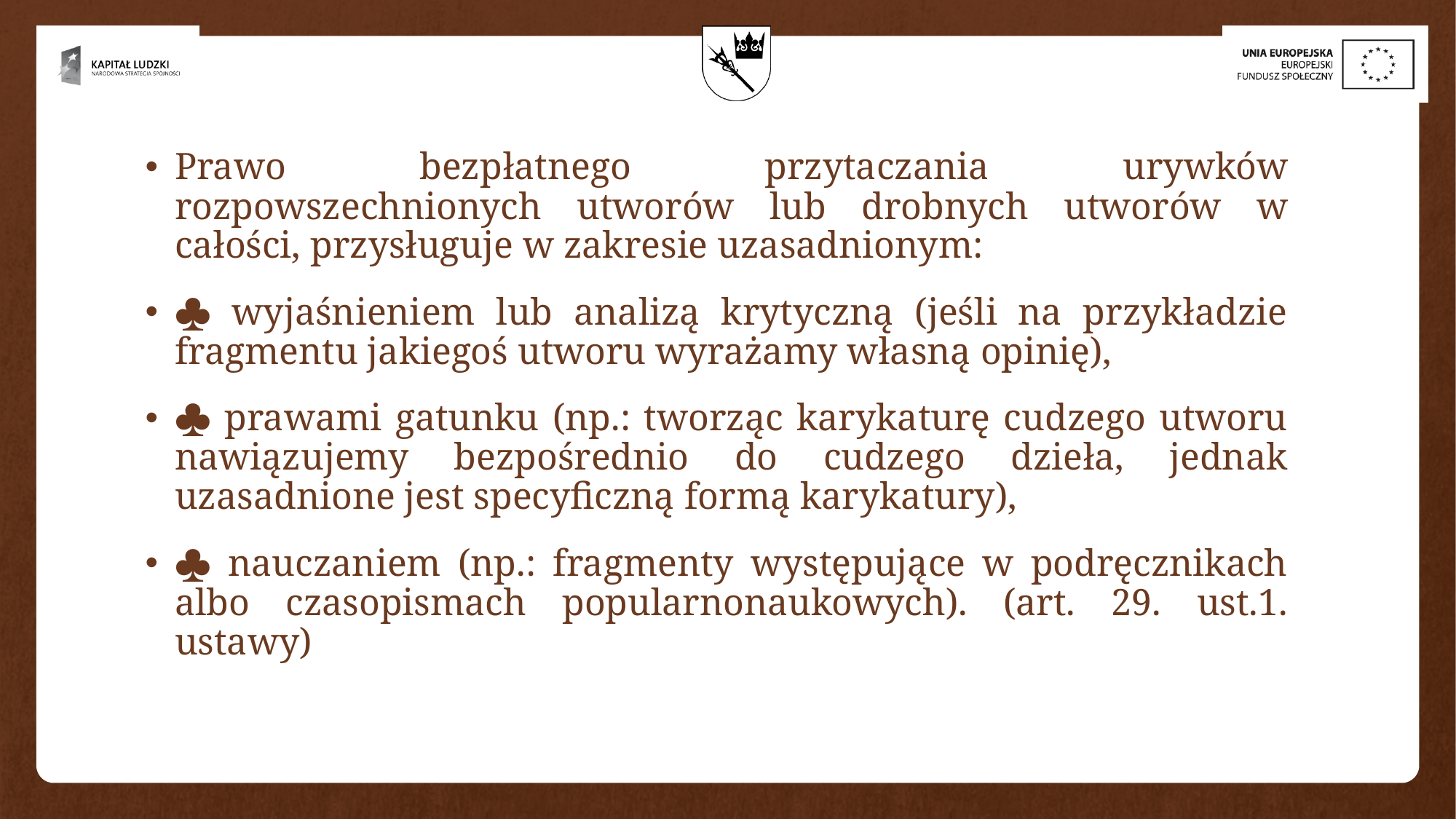

Prawo bezpłatnego przytaczania urywków rozpowszechnionych utworów lub drobnych utworów w całości, przysługuje w zakresie uzasadnionym:
♣ wyjaśnieniem lub analizą krytyczną (jeśli na przykładzie fragmentu jakiegoś utworu wyrażamy własną opinię),
♣ prawami gatunku (np.: tworząc karykaturę cudzego utworu nawiązujemy bezpośrednio do cudzego dzieła, jednak uzasadnione jest specyficzną formą karykatury),
♣ nauczaniem (np.: fragmenty występujące w podręcznikach albo czasopismach popularnonaukowych). (art. 29. ust.1. ustawy)